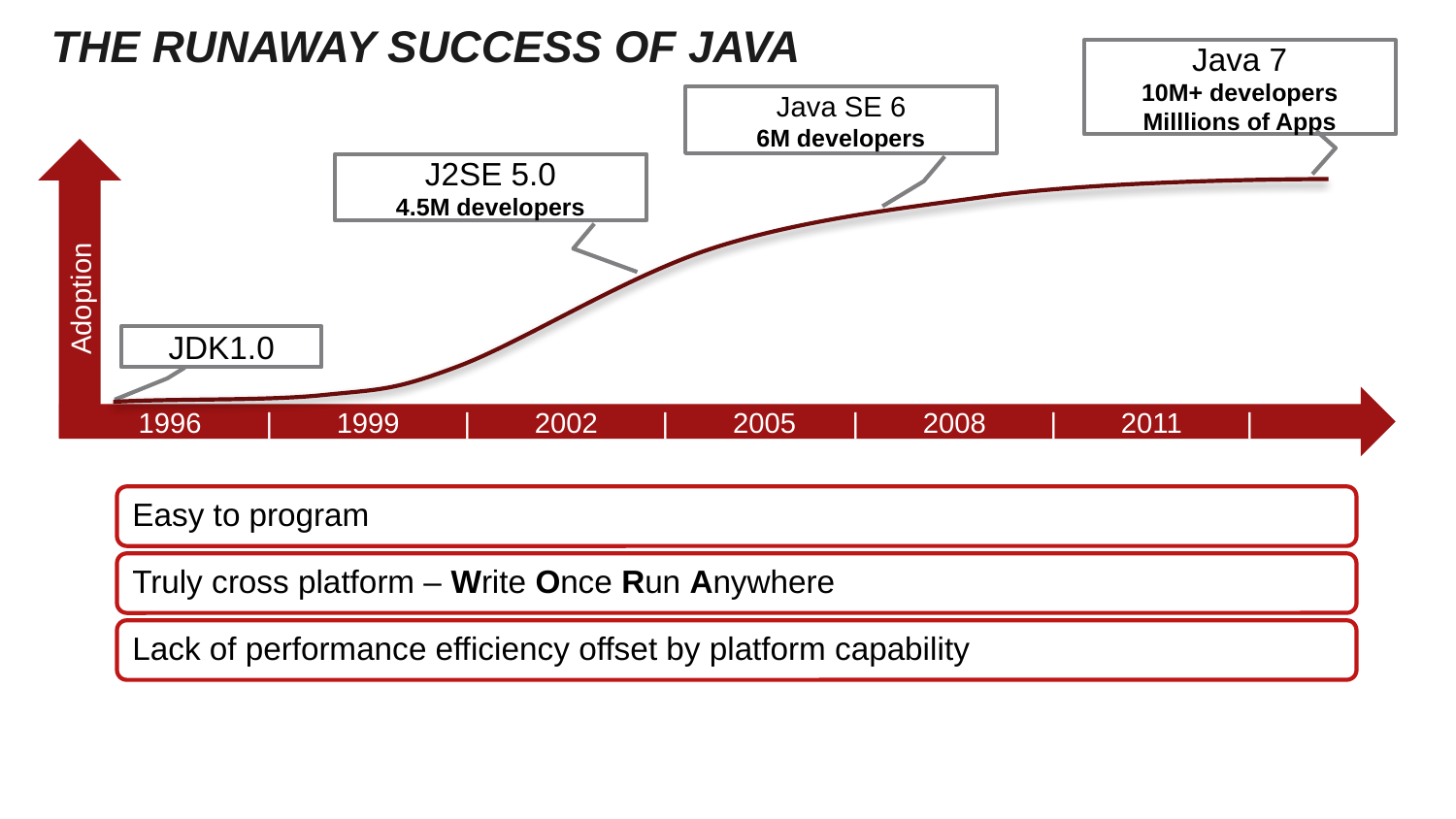

1996        |        1999        |        2002        |        2005       |        2008        |        2011        |
# the runaway success of java
Java 7
10M+ developers
Milllions of Apps
Java SE 6
6M developers
Adoption
J2SE 5.0
4.5M developers

JDK1.0

Easy to program
Truly cross platform – Write Once Run Anywhere
Lack of performance efficiency offset by platform capability